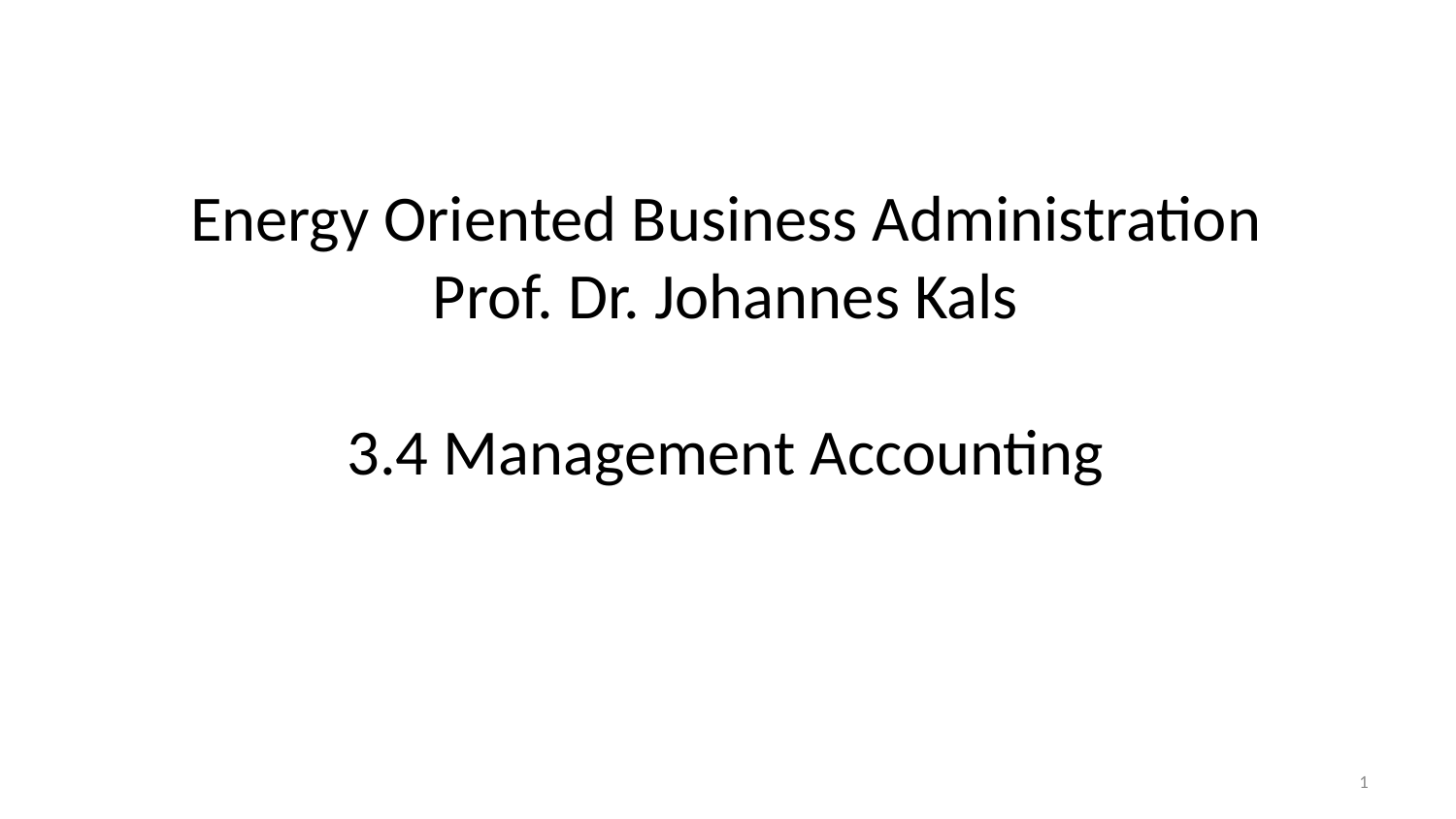

Energy Oriented Business Administration
Prof. Dr. Johannes Kals
3.4 Management Accounting
1